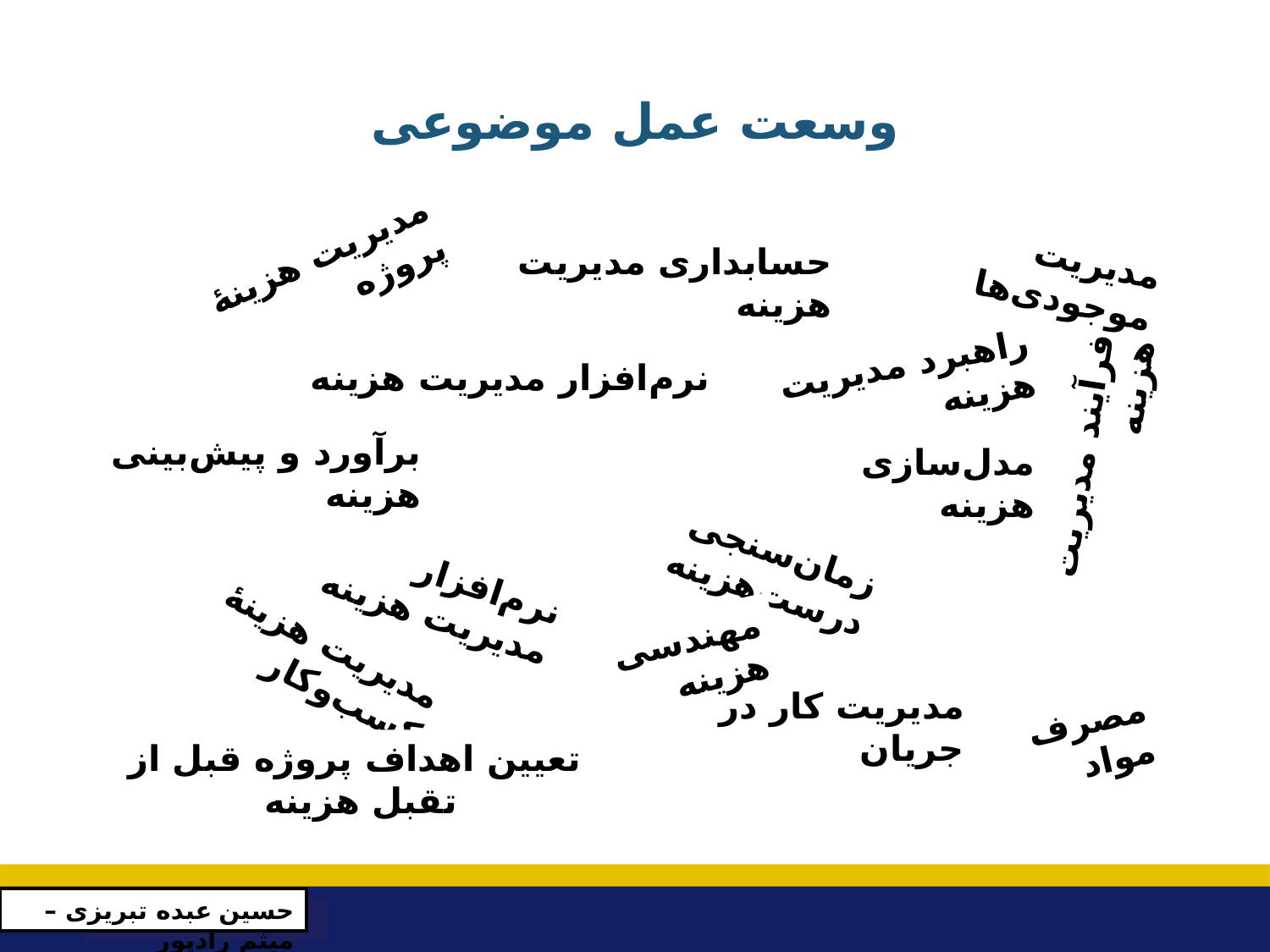

# وسعت عمل موضوعی
مدیریت موجودی‌ها

مدیریت هزینۀ پروژه

حسابداری مدیریت هزینه

راهبرد مدیریت هزینه

نرم‌افزار مدیریت هزینه

برآورد و پیش‌بینی هزینه

مدل‌سازی هزینه

فرآیند مدیریت هزینه

زمان‌سنجی درست‌هزینه

نرم‌افزار مدیریت هزینه

مدیریت هزینۀ کسب‌وکار

مهندسی هزینه

مدیریت کار در جریان

مصرف مواد

تعیین اهداف پروژه قبل از تقبل هزینه